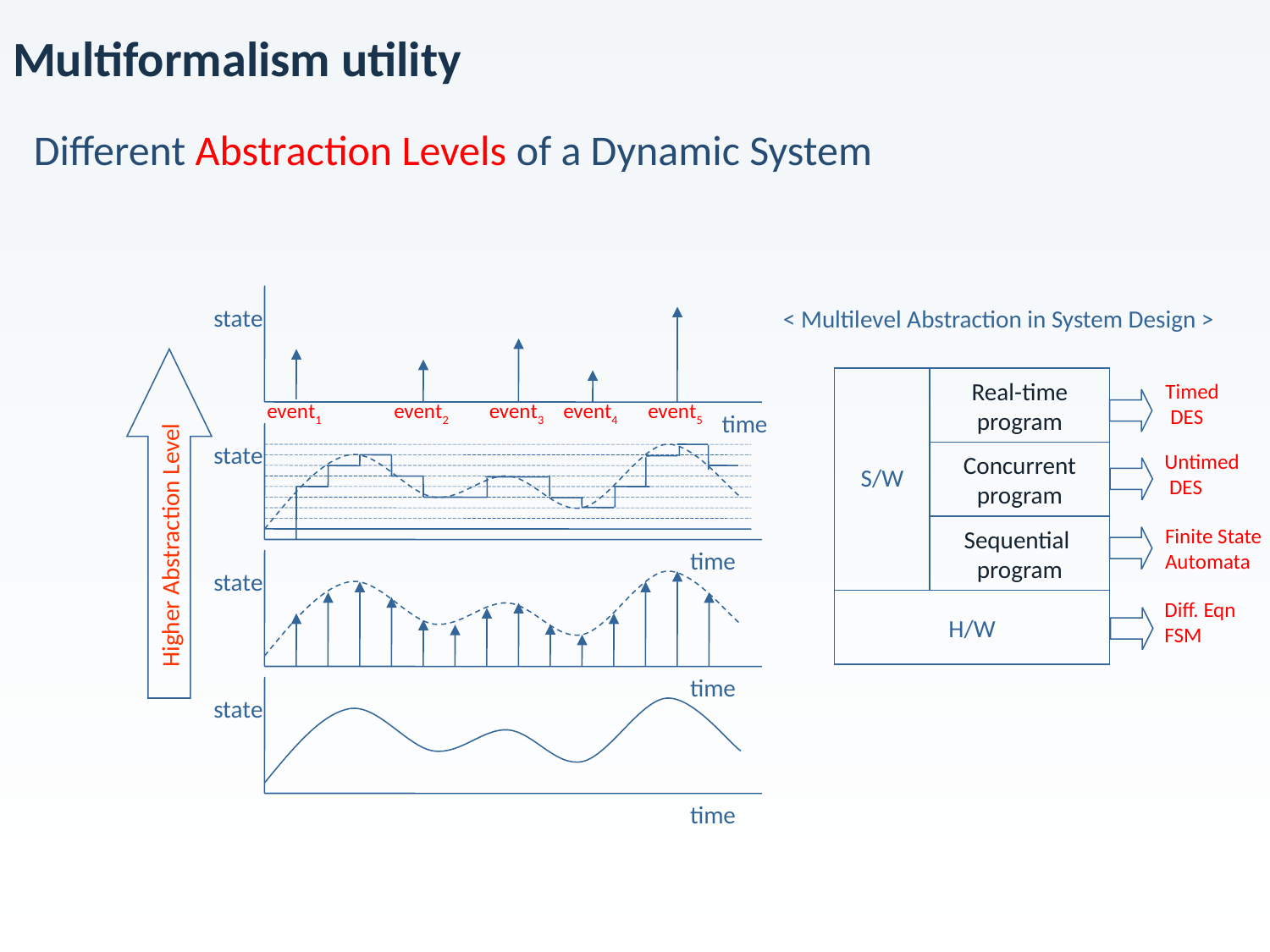

# Multiformalism utility
Different Abstraction Levels of a Dynamic System

state
< Multilevel Abstraction in System Design >

Higher Abstraction Level

S/W
Real-time
program

Timed
 DES

event1
event2
event3
event4
event5

time

state
Concurrent
program
Untimed
 DES

Sequential
program
Finite State
Automata

time

state

H/W
Diff. Eqn
FSM

time

state

time